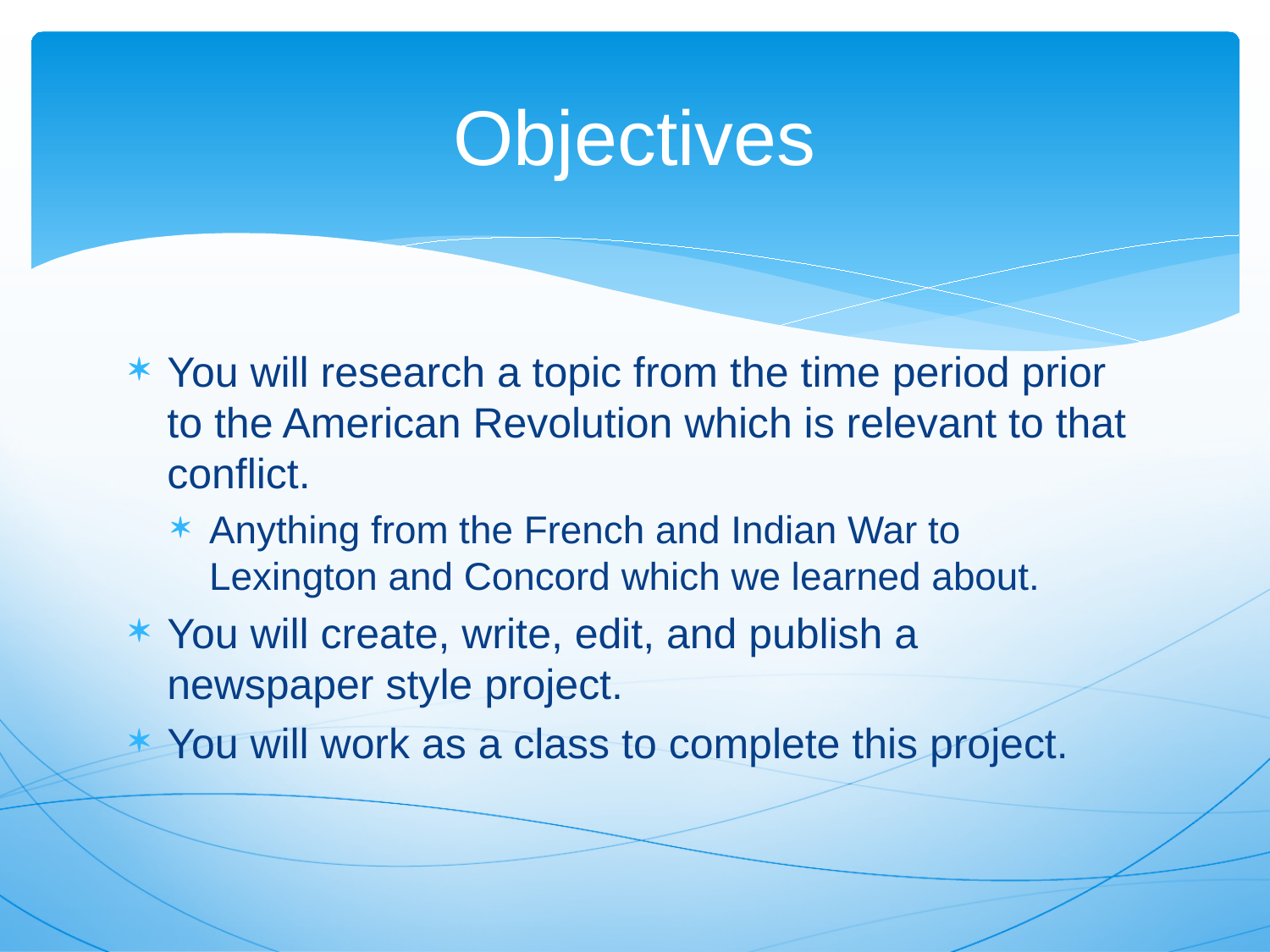

# Objectives
You will research a topic from the time period prior to the American Revolution which is relevant to that conflict.
Anything from the French and Indian War to Lexington and Concord which we learned about.
You will create, write, edit, and publish a newspaper style project.
You will work as a class to complete this project.